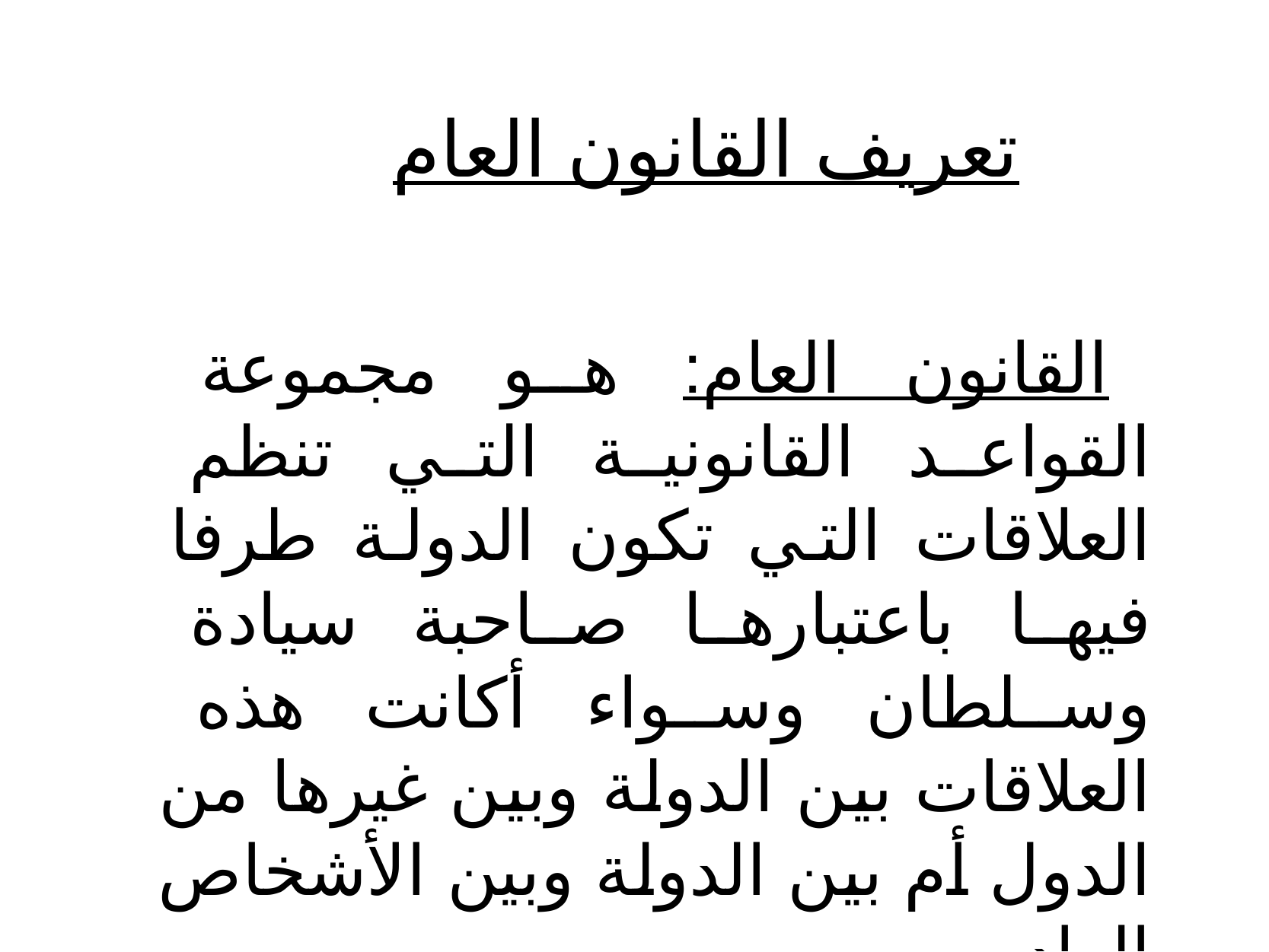

تعريف القانون العام

القانون العام: هو مجموعة القواعد القانونية التي تنظم العلاقات التي تكون الدولة طرفا فيها باعتبارها صاحبة سيادة وسلطان وسواء أكانت هذه العلاقات بين الدولة وبين غيرها من الدول أم بين الدولة وبين الأشخاص العاديين.